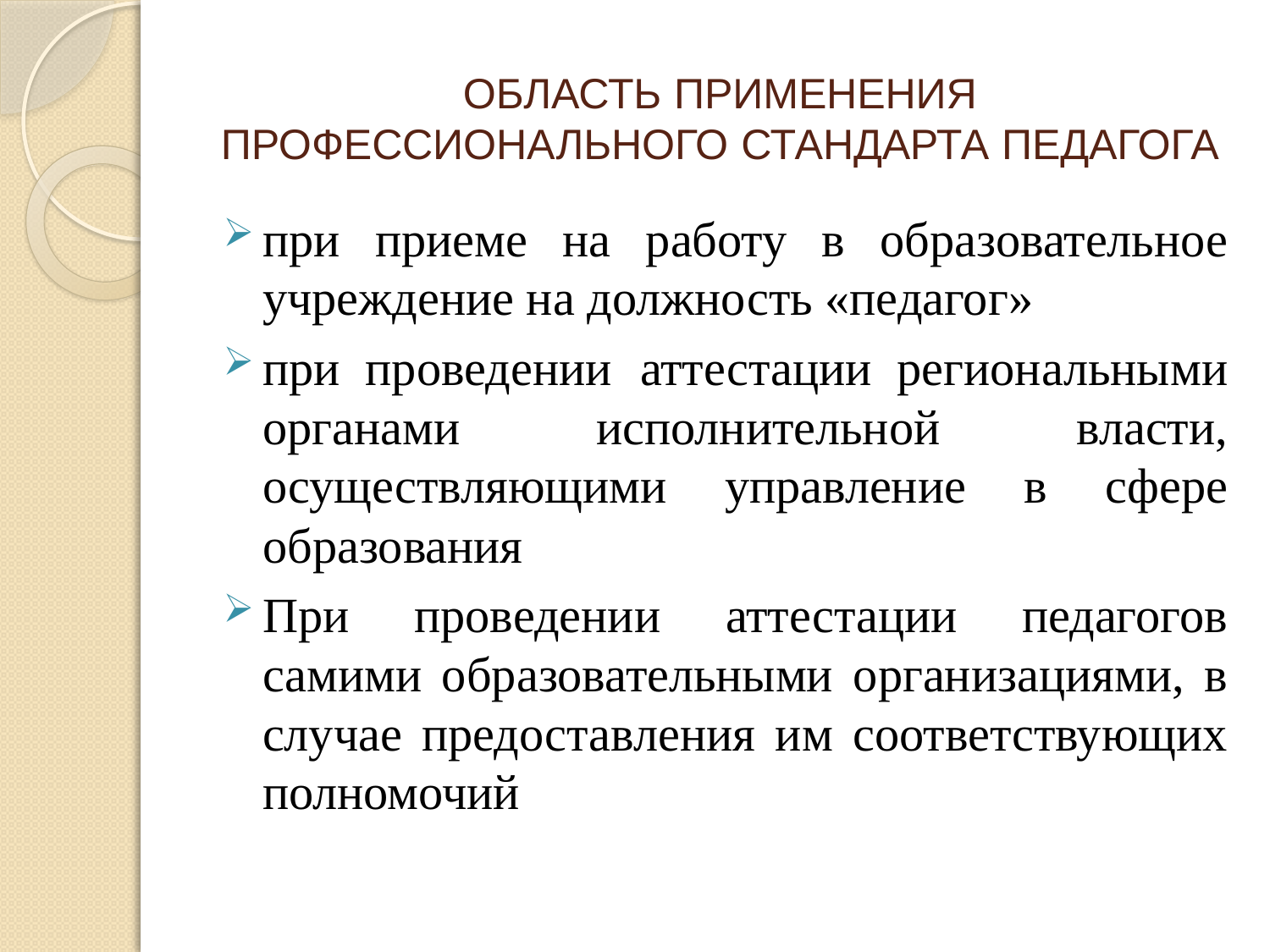

# ОБЛАСТЬ ПРИМЕНЕНИЯ ПРОФЕССИОНАЛЬНОГО СТАНДАРТА ПЕДАГОГА
при приеме на работу в образовательное учреждение на должность «педагог»
при проведении аттестации региональными органами исполнительной власти, осуществляющими управление в сфере образования
При проведении аттестации педагогов самими образовательными организациями, в случае предоставления им соответствующих полномочий